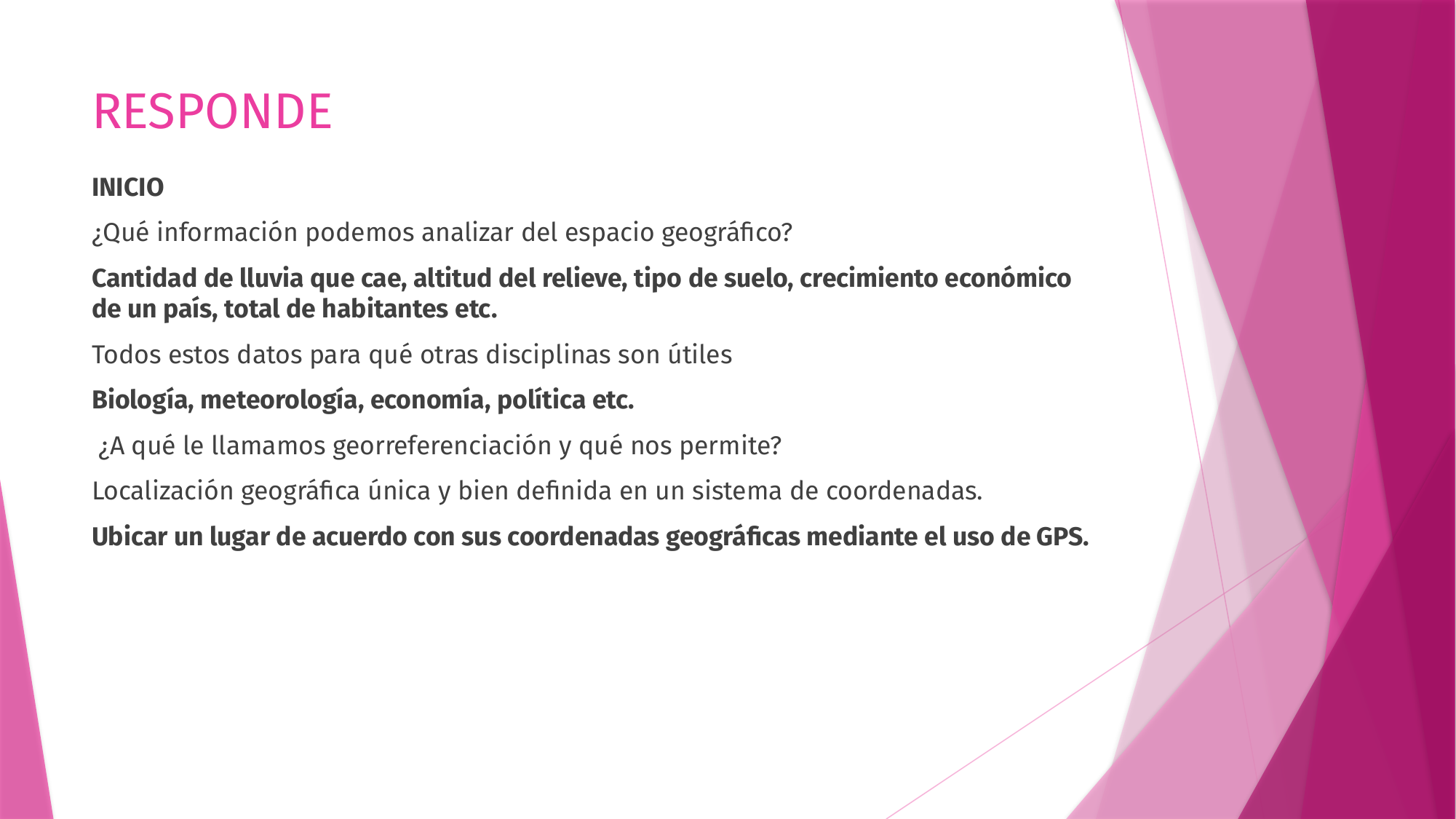

# RESPONDE
INICIO
¿Qué información podemos analizar del espacio geográfico?
Cantidad de lluvia que cae, altitud del relieve, tipo de suelo, crecimiento económico de un país, total de habitantes etc.
Todos estos datos para qué otras disciplinas son útiles
Biología, meteorología, economía, política etc.
 ¿A qué le llamamos georreferenciación y qué nos permite?
Localización geográfica única y bien definida en un sistema de coordenadas.
Ubicar un lugar de acuerdo con sus coordenadas geográficas mediante el uso de GPS.